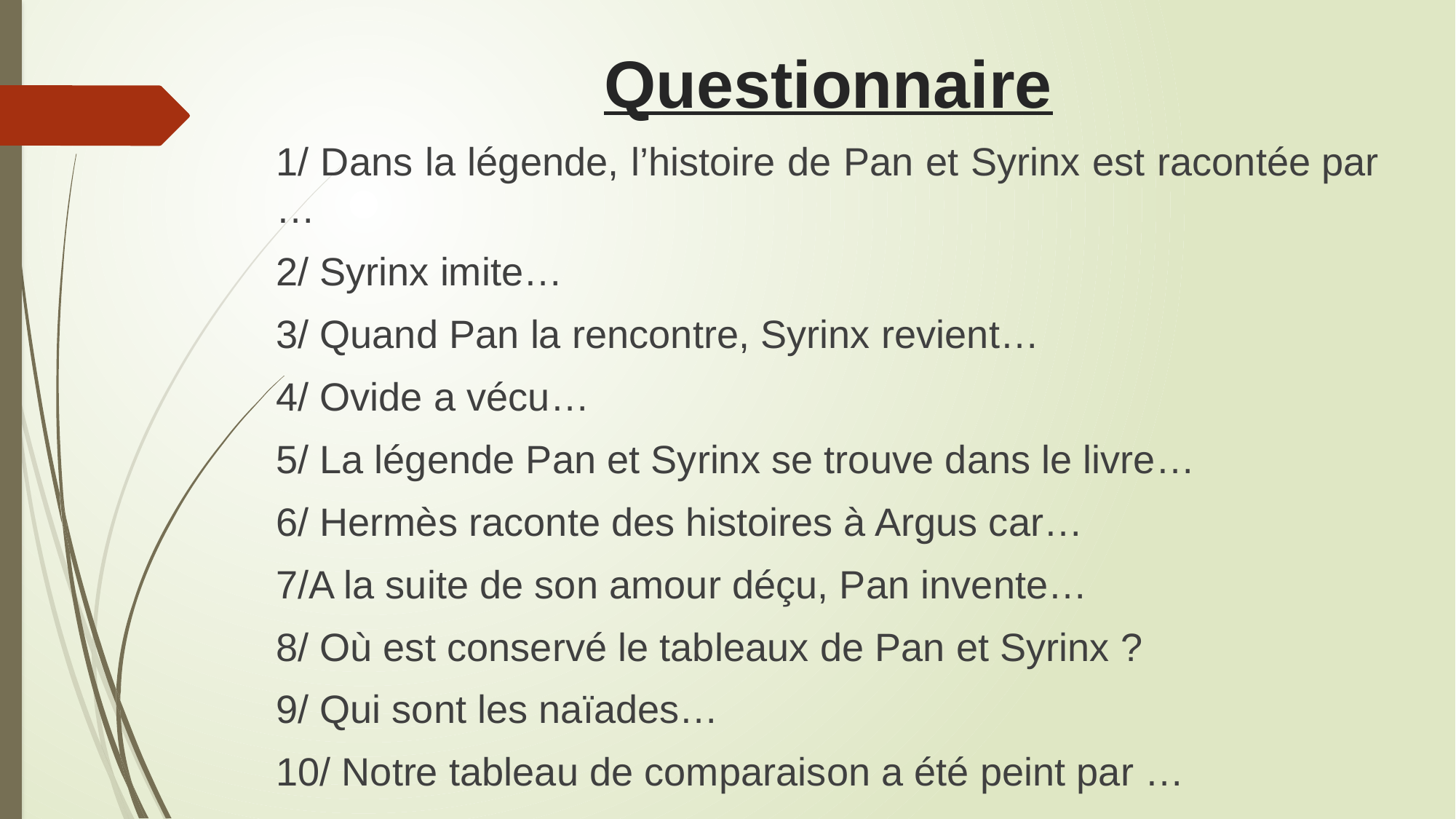

Questionnaire
1/ Dans la légende, l’histoire de Pan et Syrinx est racontée par …
2/ Syrinx imite…
3/ Quand Pan la rencontre, Syrinx revient…
4/ Ovide a vécu…
5/ La légende Pan et Syrinx se trouve dans le livre…
6/ Hermès raconte des histoires à Argus car…
7/A la suite de son amour déçu, Pan invente…
8/ Où est conservé le tableaux de Pan et Syrinx ?
9/ Qui sont les naïades…
10/ Notre tableau de comparaison a été peint par …